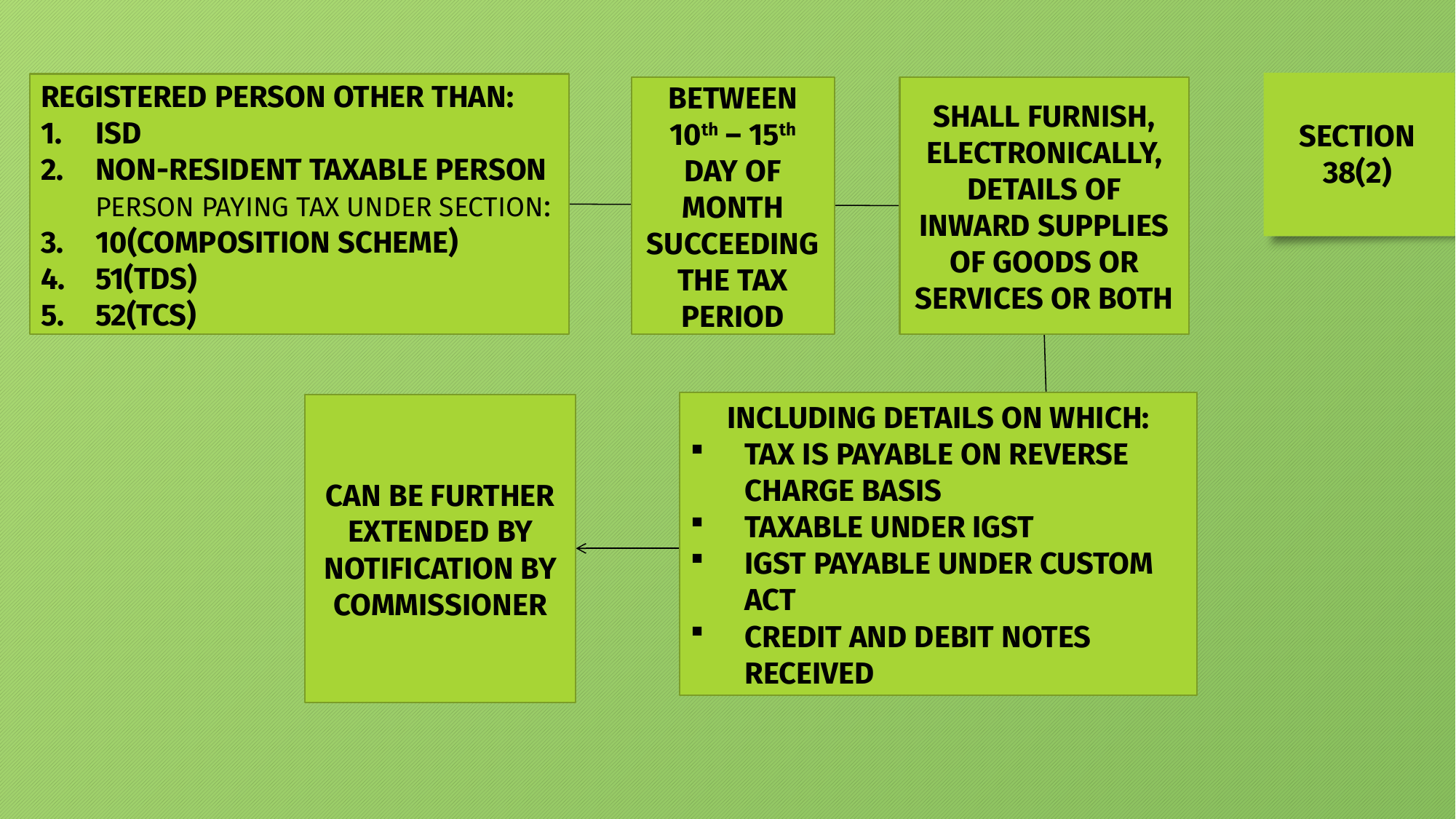

REGISTERED PERSON OTHER THAN:
ISD
NON-RESIDENT TAXABLE PERSON PERSON PAYING TAX UNDER SECTION:
10(COMPOSITION SCHEME)
51(TDS)
52(TCS)

SHALL FURNISH, ELECTRONICALLY, DETAILS OF INWARD SUPPLIES OF GOODS OR SERVICES OR BOTH
BETWEEN 10th – 15th DAY OF MONTH SUCCEEDING THE TAX PERIOD
SECTION
38(2)
INCLUDING DETAILS ON WHICH:
TAX IS PAYABLE ON REVERSE CHARGE BASIS
TAXABLE UNDER IGST
IGST PAYABLE UNDER CUSTOM ACT
CREDIT AND DEBIT NOTES RECEIVED
CAN BE FURTHER EXTENDED BY NOTIFICATION BY COMMISSIONER